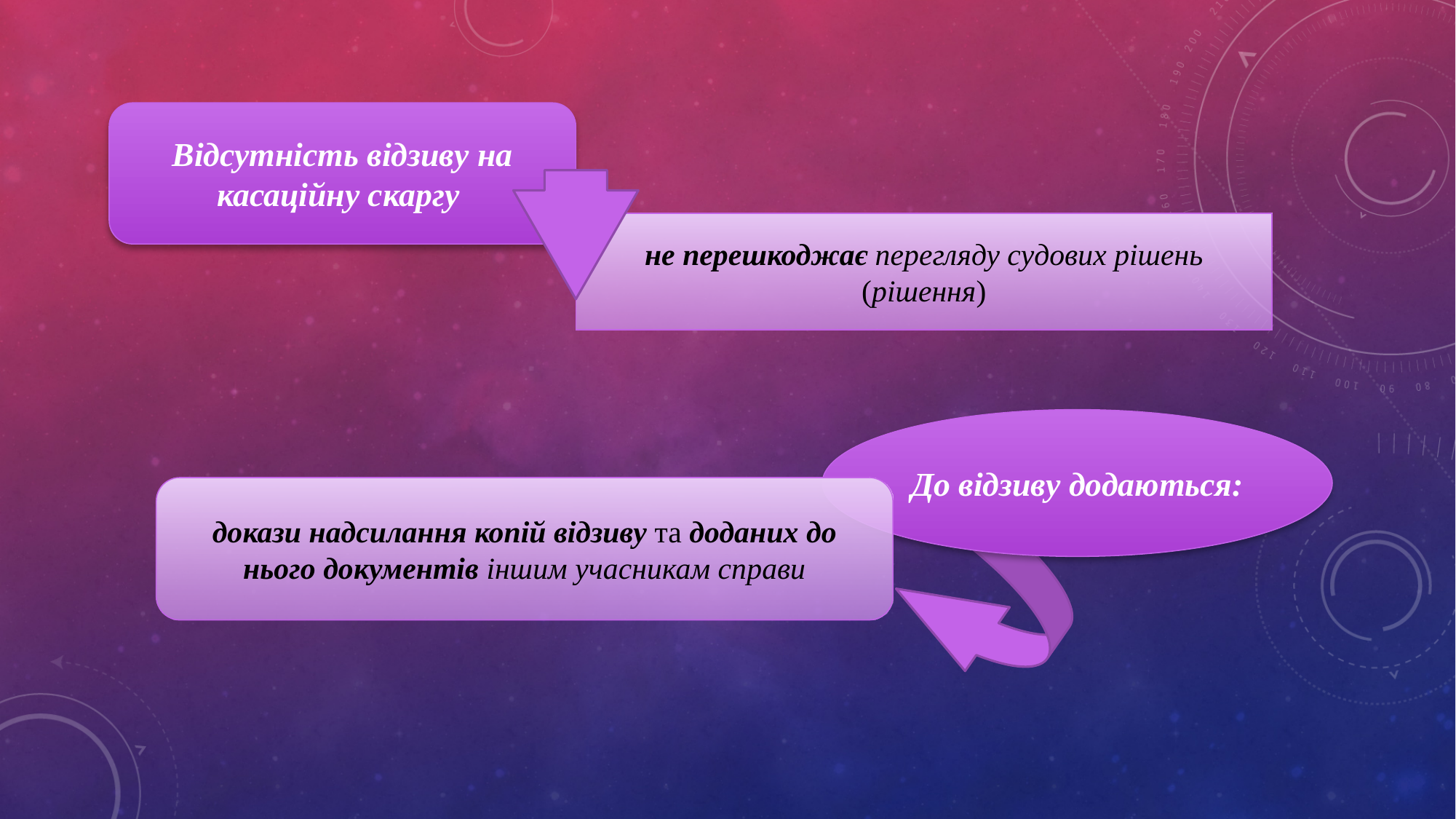

Відсутність відзиву на касаційну скаргу

не перешкоджає перегляду судових рішень (рішення)
До відзиву додаються:
докази надсилання копій відзиву та доданих до нього документів іншим учасникам справи